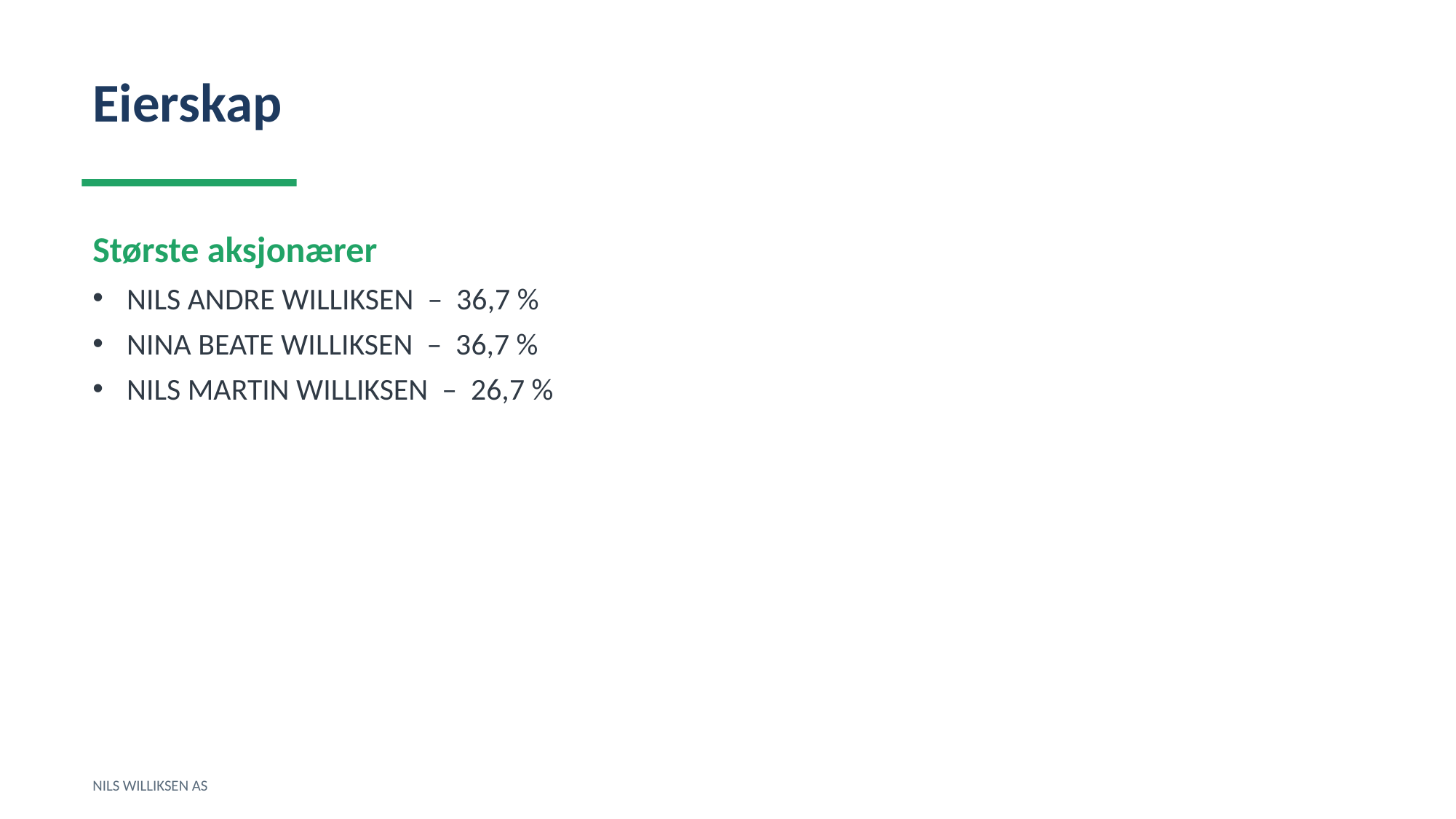

Eierskap

Største aksjonærer
NILS ANDRE WILLIKSEN  –  36,7 %
NINA BEATE WILLIKSEN  –  36,7 %
NILS MARTIN WILLIKSEN  –  26,7 %
NILS WILLIKSEN AS